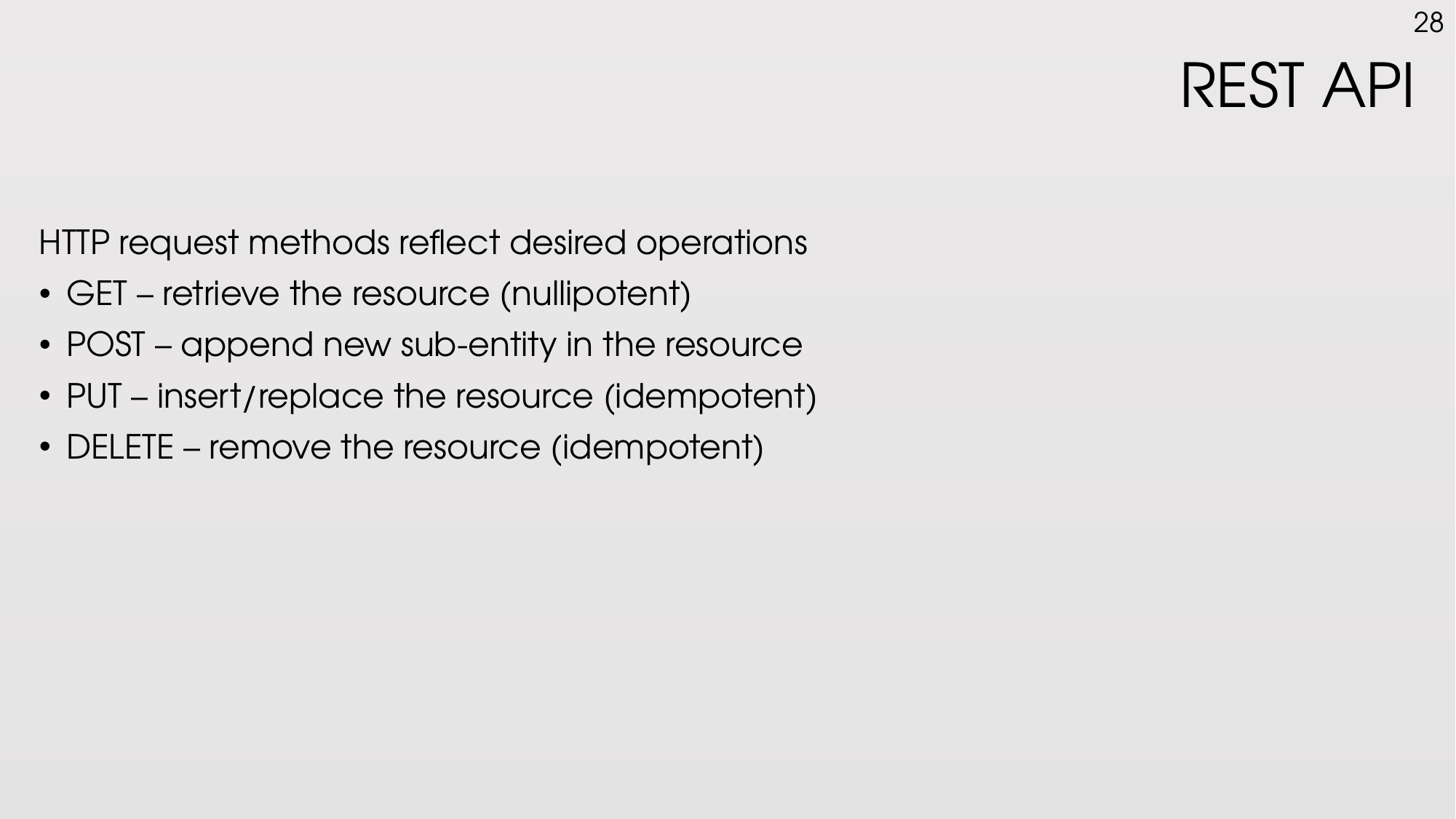

28
# REST API
HTTP request methods reflect desired operations
GET – retrieve the resource (nullipotent)
POST – append new sub-entity in the resource
PUT – insert/replace the resource (idempotent)
DELETE – remove the resource (idempotent)